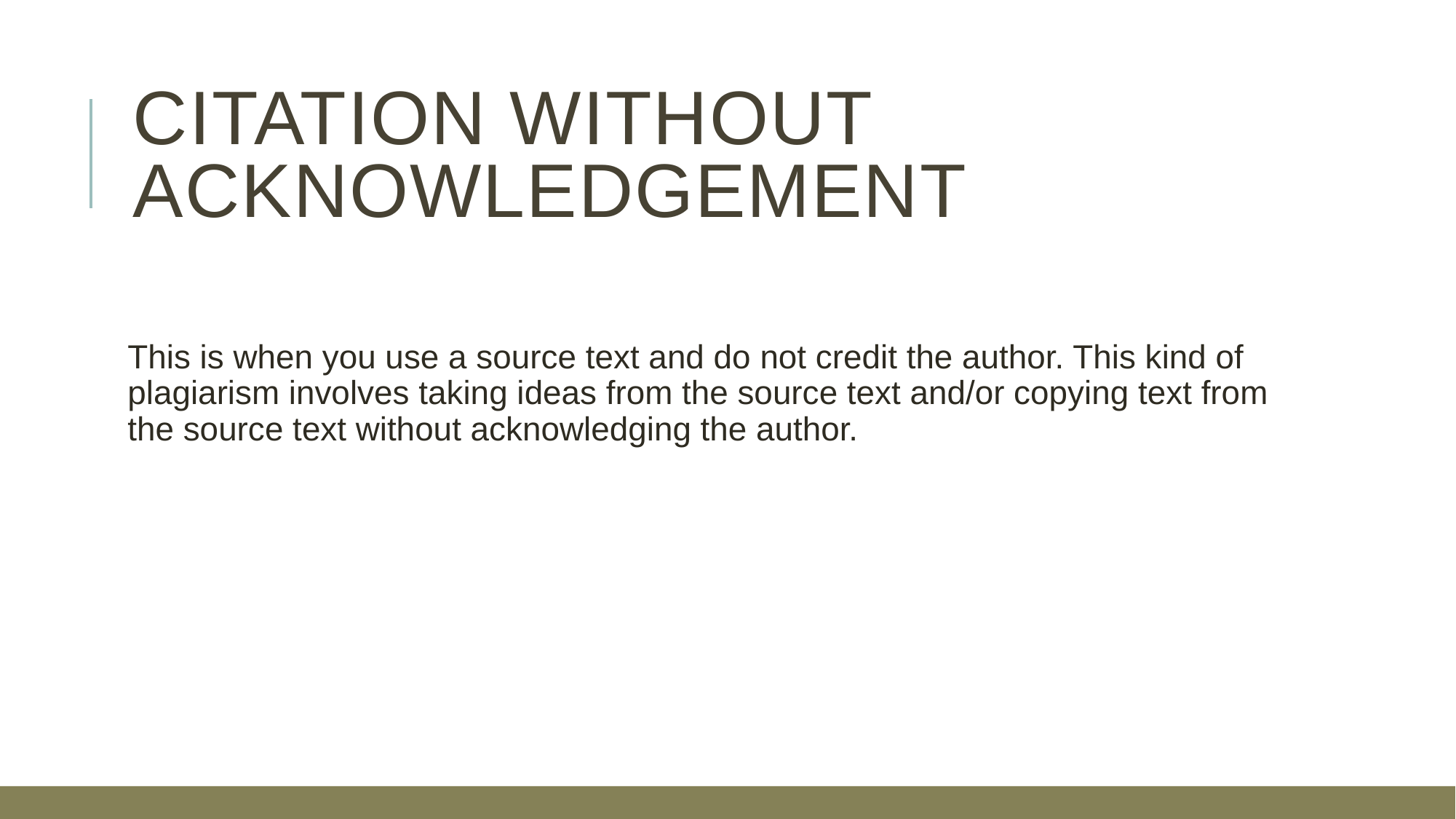

# Citation without acknowledgement

This is when you use a source text and do not credit the author. This kind of plagiarism involves taking ideas from the source text and/or copying text from the source text without acknowledging the author.